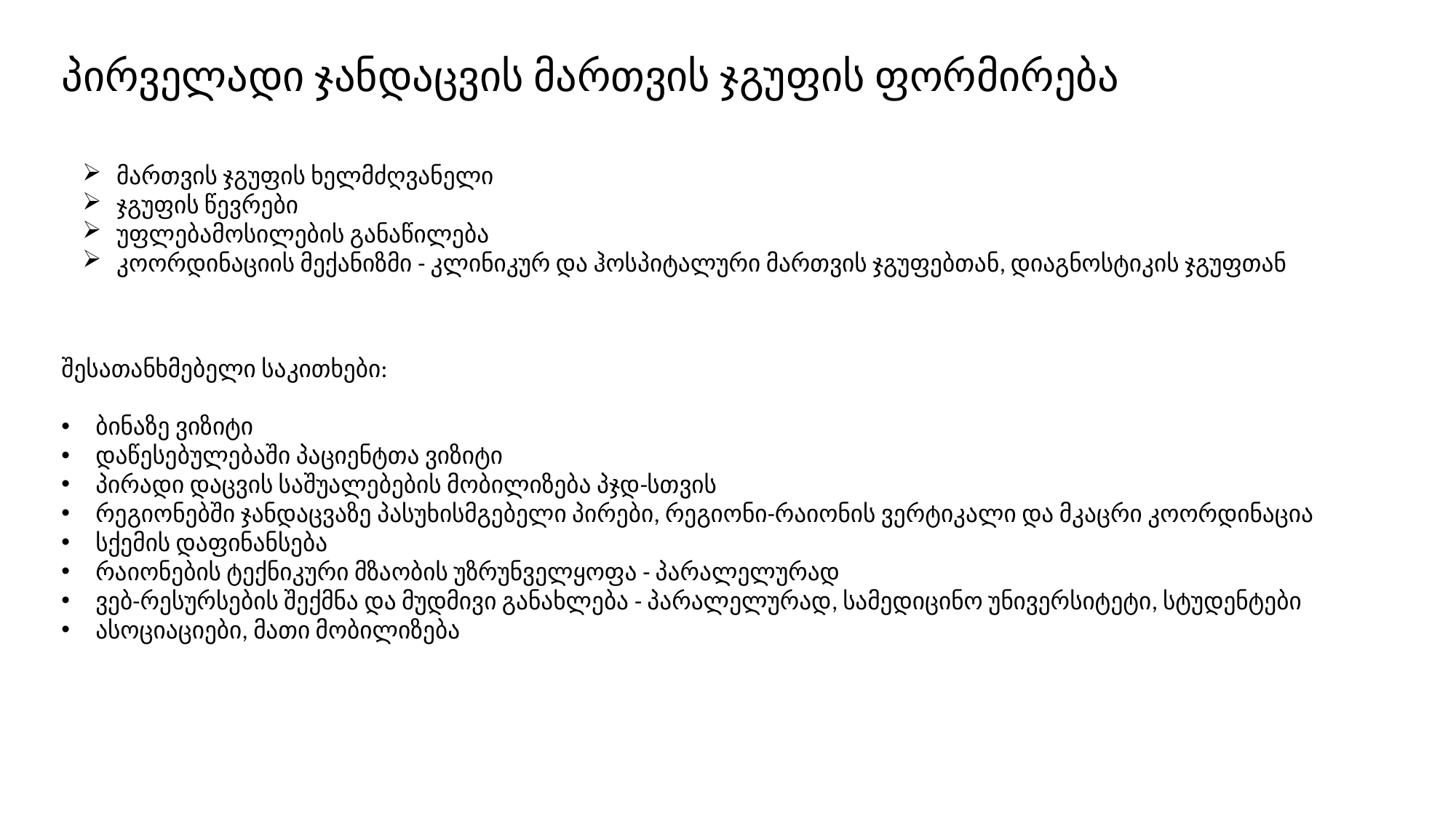

# პირველადი ჯანდაცვის მართვის ჯგუფის ფორმირება
მართვის ჯგუფის ხელმძღვანელი
ჯგუფის წევრები
უფლებამოსილების განაწილება
კოორდინაციის მექანიზმი - კლინიკურ და ჰოსპიტალური მართვის ჯგუფებთან, დიაგნოსტიკის ჯგუფთან

შესათანხმებელი საკითხები:

ბინაზე ვიზიტი
დაწესებულებაში პაციენტთა ვიზიტი
პირადი დაცვის საშუალებების მობილიზება პჯდ-სთვის
რეგიონებში ჯანდაცვაზე პასუხისმგებელი პირები, რეგიონი-რაიონის ვერტიკალი და მკაცრი კოორდინაცია
სქემის დაფინანსება
რაიონების ტექნიკური მზაობის უზრუნველყოფა - პარალელურად
ვებ-რესურსების შექმნა და მუდმივი განახლება - პარალელურად, სამედიცინო უნივერსიტეტი, სტუდენტები
ასოციაციები, მათი მობილიზება